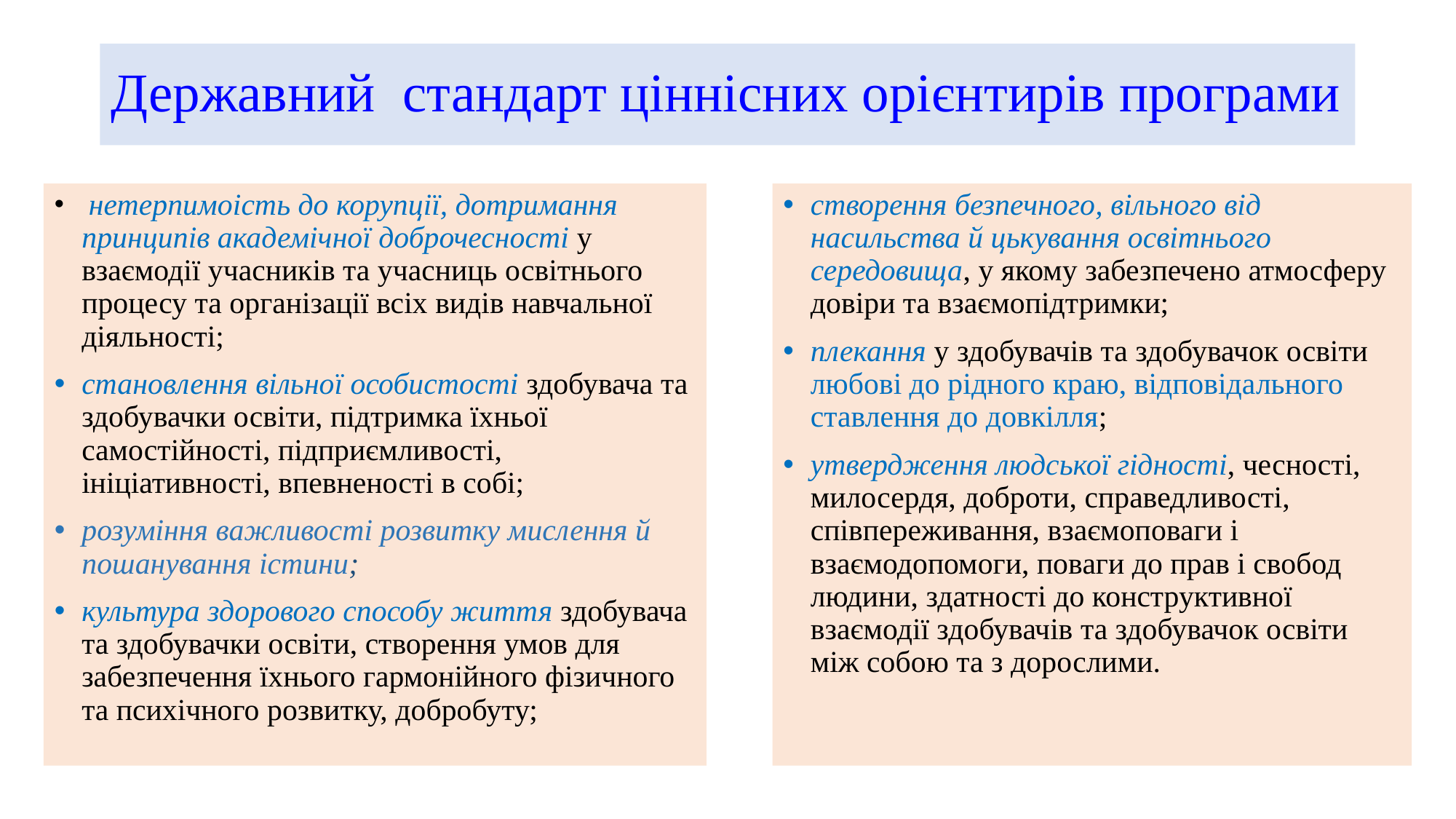

# Державний  стандарт ціннісних орієнтирів програми
 нетерпимоість до корупції, дотримання принципів академічної доброчесності у взаємодії учасників та учасниць освітнього процесу та організації всіх видів навчальної діяльності;
становлення вільної особистості здобувача та здобувачки освіти, підтримка їхньої самостійності, підприємливості, ініціативності, впевненості в собі;
розуміння важливості розвитку мислення й пошанування істини;
культура здорового способу життя здобувача та здобувачки освіти, створення умов для забезпечення їхнього гармонійного фізичного та психічного розвитку, добробуту;
створення безпечного, вільного від насильства й цькування освітнього середовища, у якому забезпечено атмосферу довіри та взаємопідтримки;
плекання у здобувачів та здобувачок освіти любові до рідного краю, відповідального ставлення до довкілля;
утвердження людської гідності, чесності, милосердя, доброти, справедливості, співпереживання, взаємоповаги і взаємодопомоги, поваги до прав і свобод людини, здатності до конструктивної взаємодії здобувачів та здобувачок освіти між собою та з дорослими.